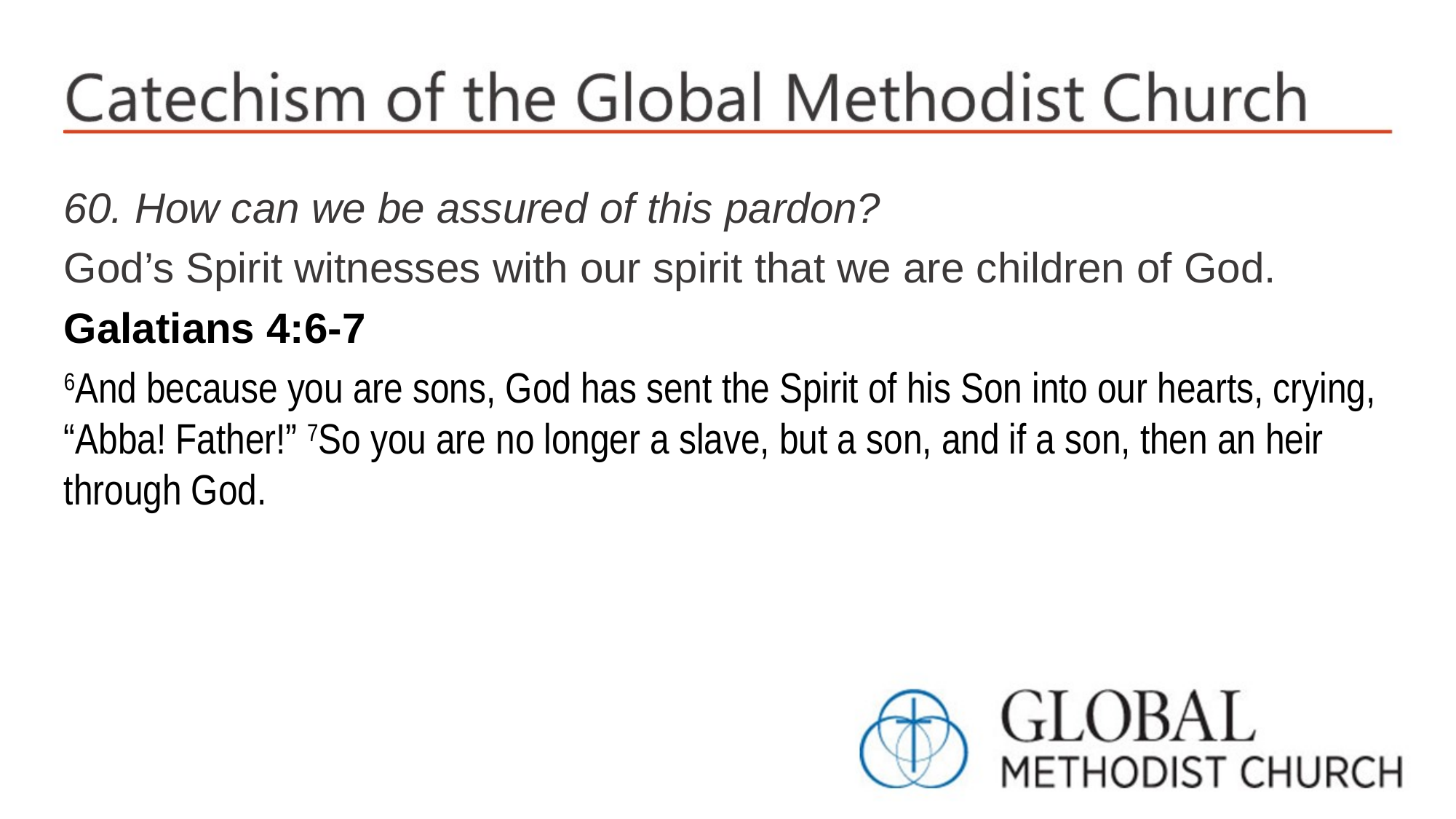

60. How can we be assured of this pardon?
God’s Spirit witnesses with our spirit that we are children of God.
Galatians 4:6-7
6And because you are sons, God has sent the Spirit of his Son into our hearts, crying, “Abba! Father!” 7So you are no longer a slave, but a son, and if a son, then an heir through God.